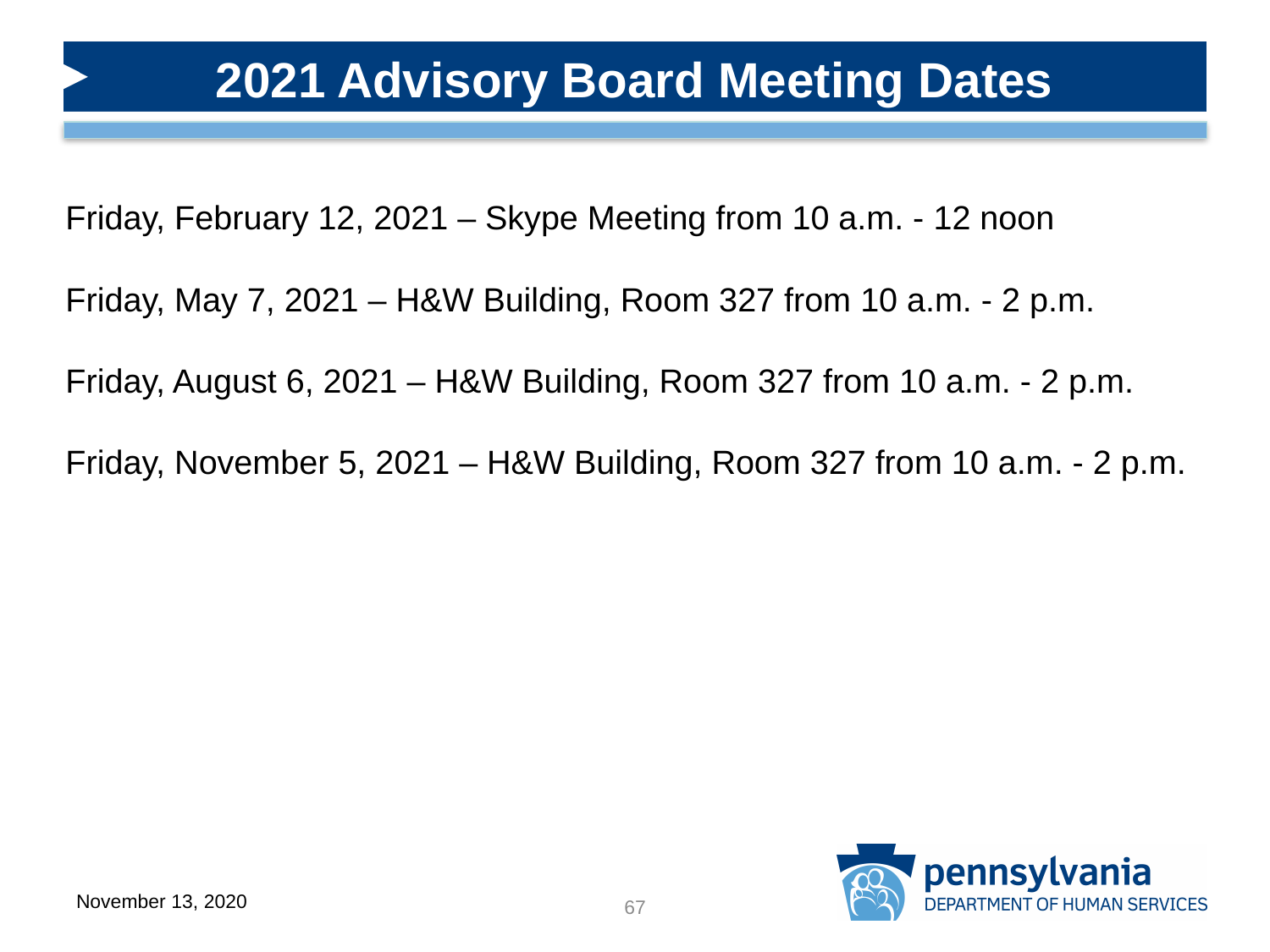

2021 Advisory Board Meeting Dates
Friday, February 12, 2021 – Skype Meeting from 10 a.m. - 12 noon
Friday, May 7, 2021 – H&W Building, Room 327 from 10 a.m. - 2 p.m.
Friday, August 6, 2021 – H&W Building, Room 327 from 10 a.m. - 2 p.m.
Friday, November 5, 2021 – H&W Building, Room 327 from 10 a.m. - 2 p.m.
November 13, 2020
67